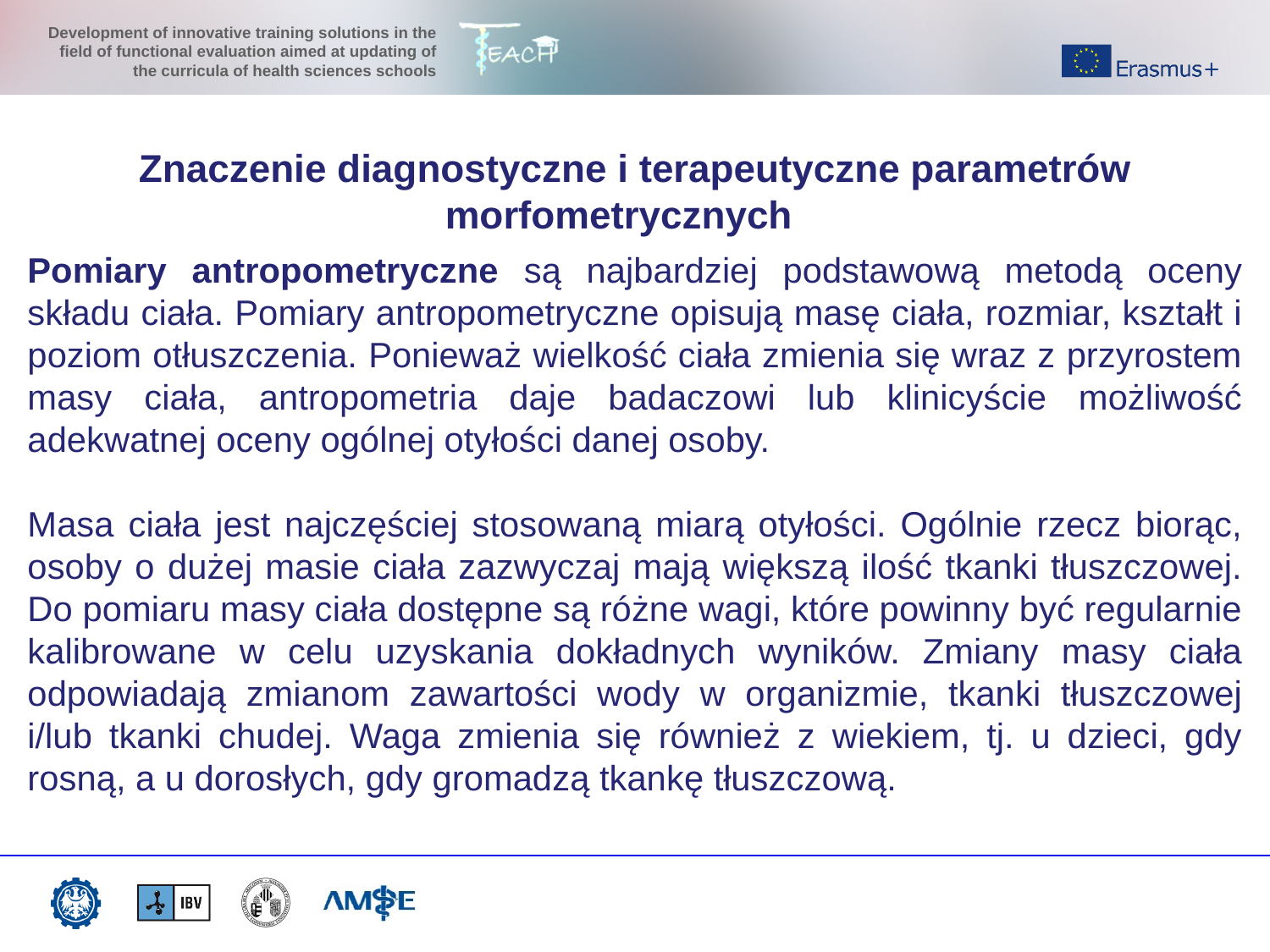

Znaczenie diagnostyczne i terapeutyczne parametrów morfometrycznych
Pomiary antropometryczne są najbardziej podstawową metodą oceny składu ciała. Pomiary antropometryczne opisują masę ciała, rozmiar, kształt i poziom otłuszczenia. Ponieważ wielkość ciała zmienia się wraz z przyrostem masy ciała, antropometria daje badaczowi lub klinicyście możliwość adekwatnej oceny ogólnej otyłości danej osoby.

Masa ciała jest najczęściej stosowaną miarą otyłości. Ogólnie rzecz biorąc, osoby o dużej masie ciała zazwyczaj mają większą ilość tkanki tłuszczowej. Do pomiaru masy ciała dostępne są różne wagi, które powinny być regularnie kalibrowane w celu uzyskania dokładnych wyników. Zmiany masy ciała odpowiadają zmianom zawartości wody w organizmie, tkanki tłuszczowej i/lub tkanki chudej. Waga zmienia się również z wiekiem, tj. u dzieci, gdy rosną, a u dorosłych, gdy gromadzą tkankę tłuszczową.